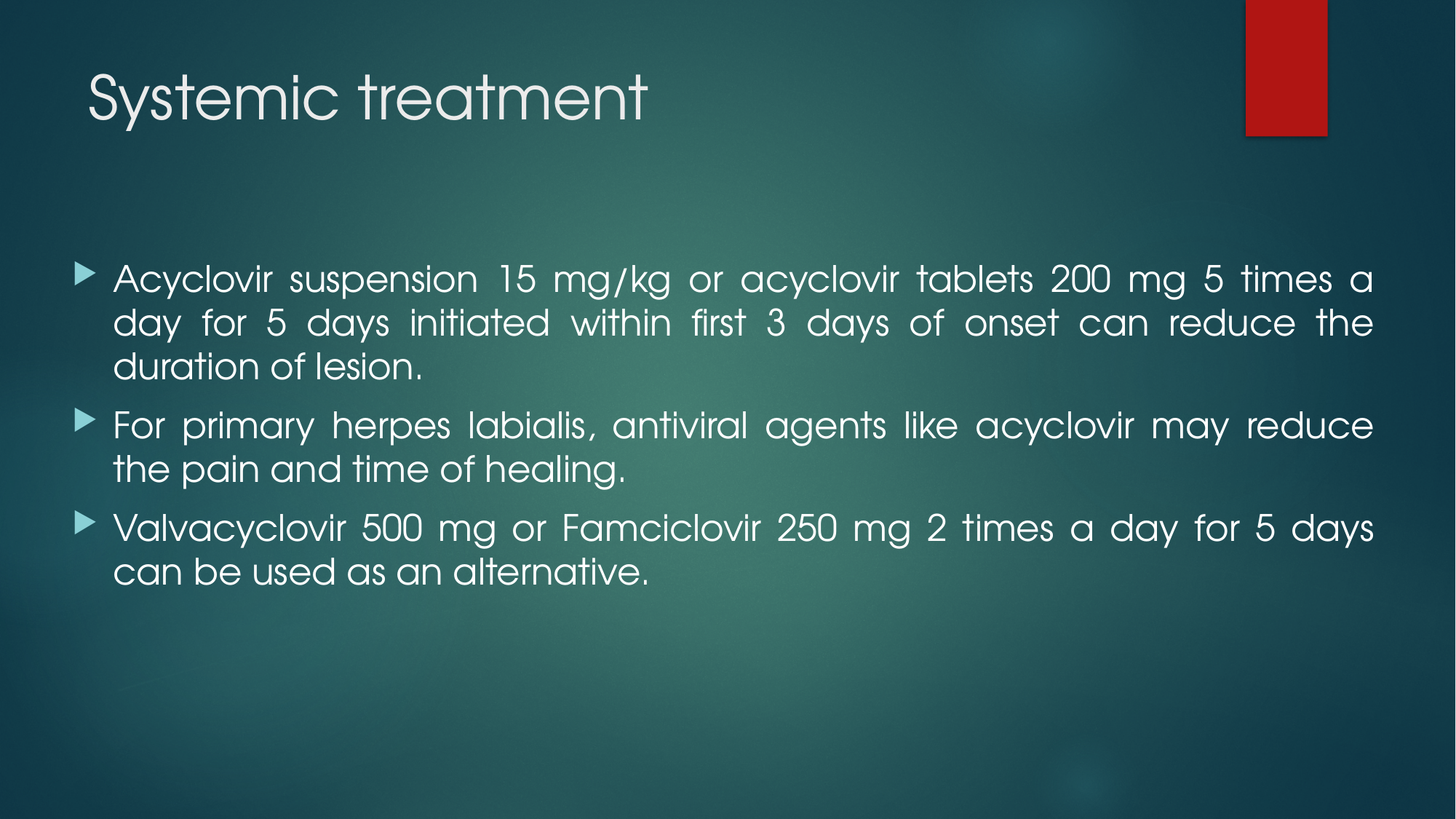

# Systemic treatment
Acyclovir suspension 15 mg/kg or acyclovir tablets 200 mg 5 times a day for 5 days initiated within first 3 days of onset can reduce the duration of lesion.
For primary herpes labialis, antiviral agents like acyclovir may reduce the pain and time of healing.
Valvacyclovir 500 mg or Famciclovir 250 mg 2 times a day for 5 days can be used as an alternative.